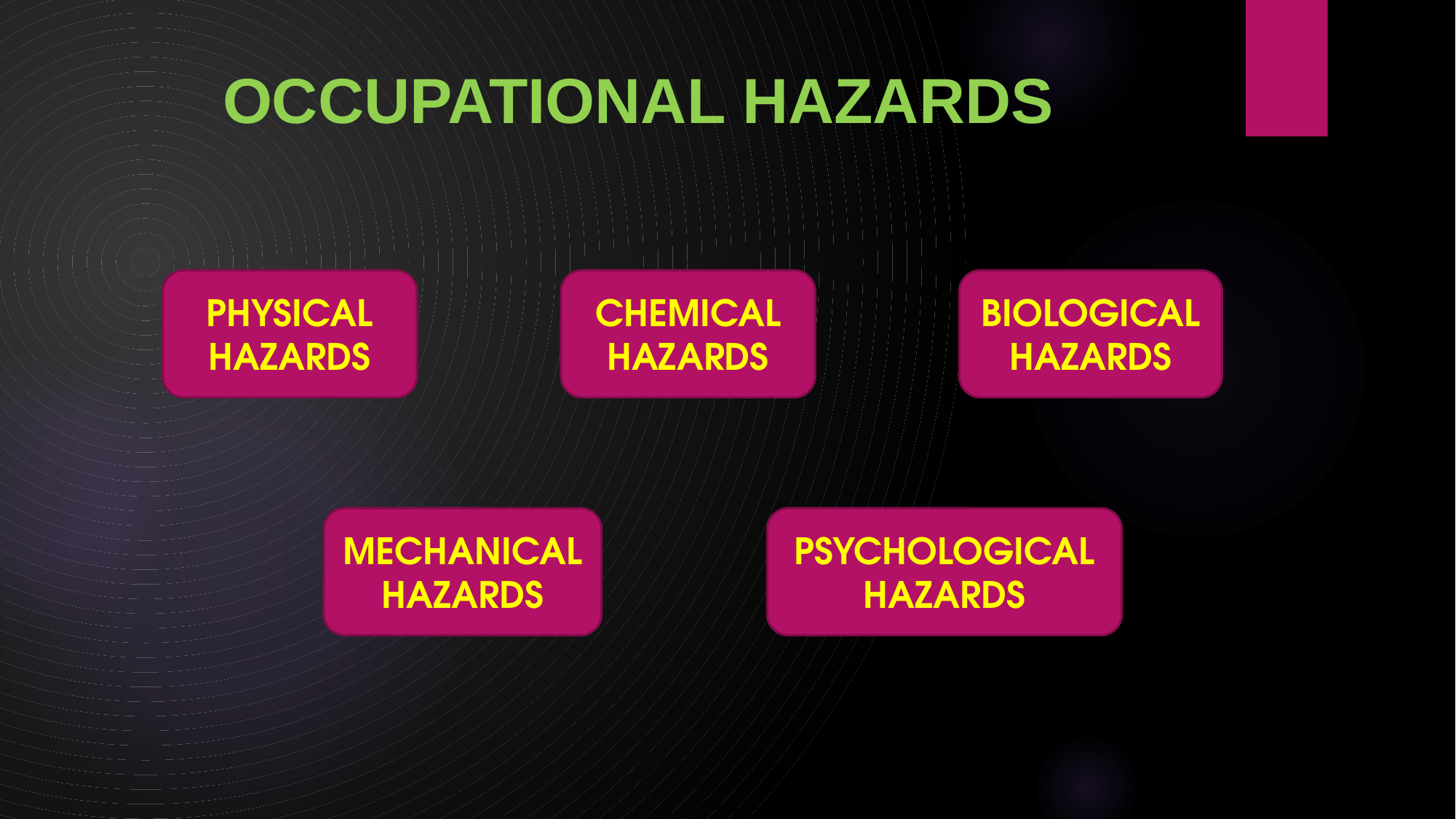

# OCCUPATIONAL HAZARDS

PHYSICAL HAZARDS
CHEMICAL HAZARDS
BIOLOGICAL HAZARDS
MECHANICAL HAZARDS
PSYCHOLOGICAL HAZARDS